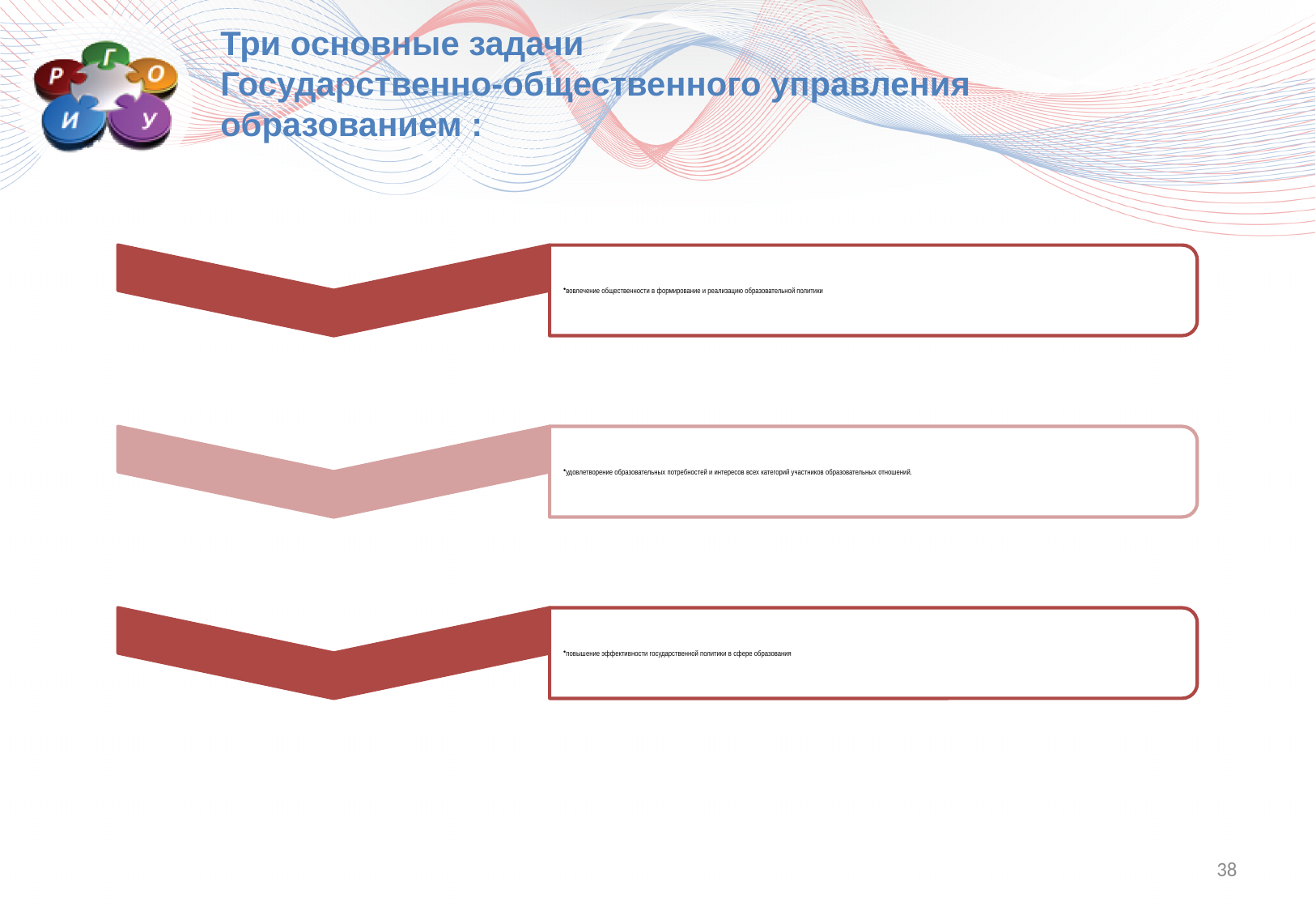

Три основные задачи
Государственно-общественного управления образованием :
вовлечение общественности в формирование и реализацию образовательной политики
удовлетворение образовательных потребностей и интересов всех категорий участников образовательных отношений.
повышение эффективности государственной политики в сфере образования
38